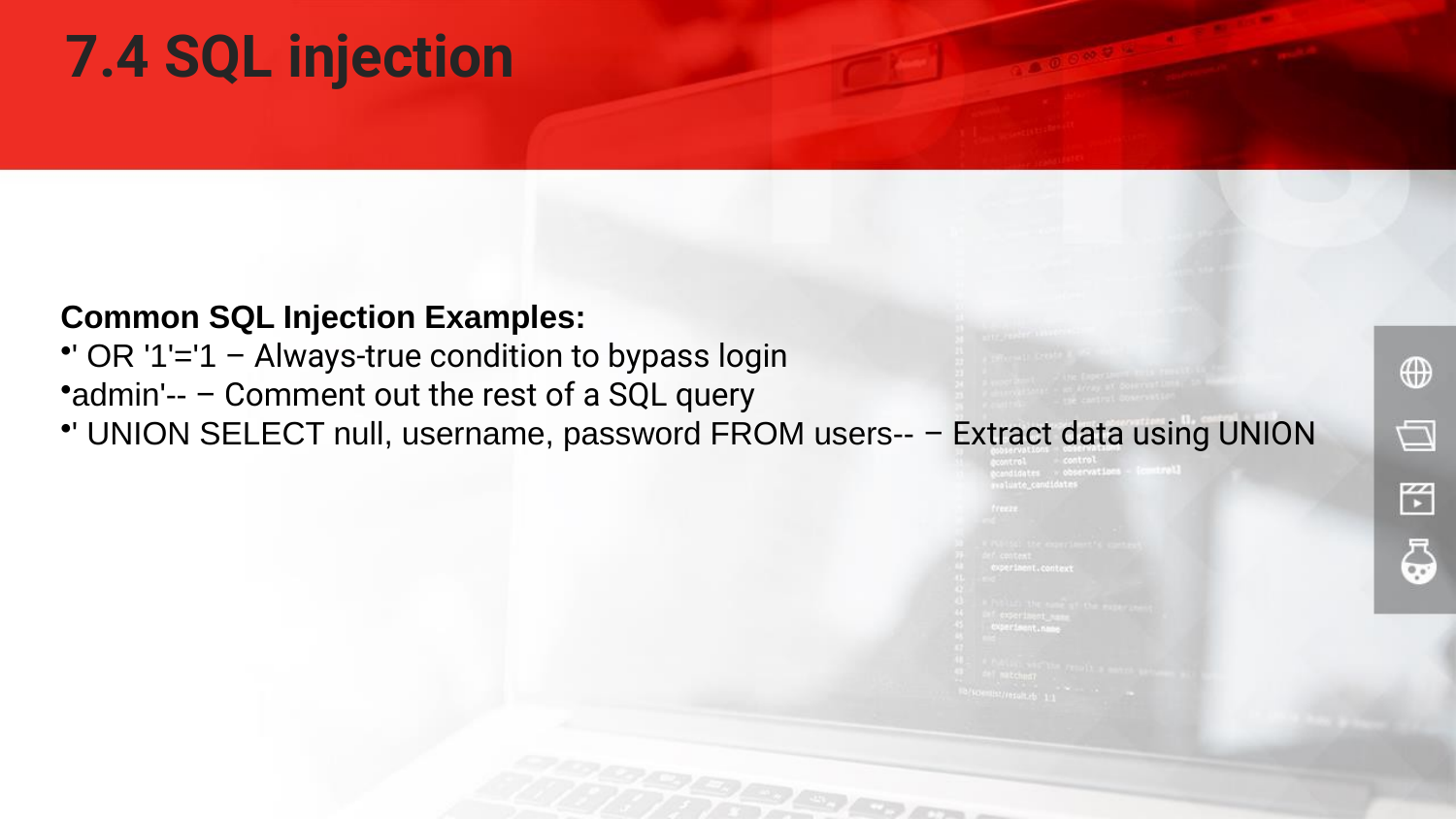

# 7.4 SQL injection
Common SQL Injection Examples:
' OR '1'='1 – Always-true condition to bypass login
admin'-- – Comment out the rest of a SQL query
' UNION SELECT null, username, password FROM users-- – Extract data using UNION